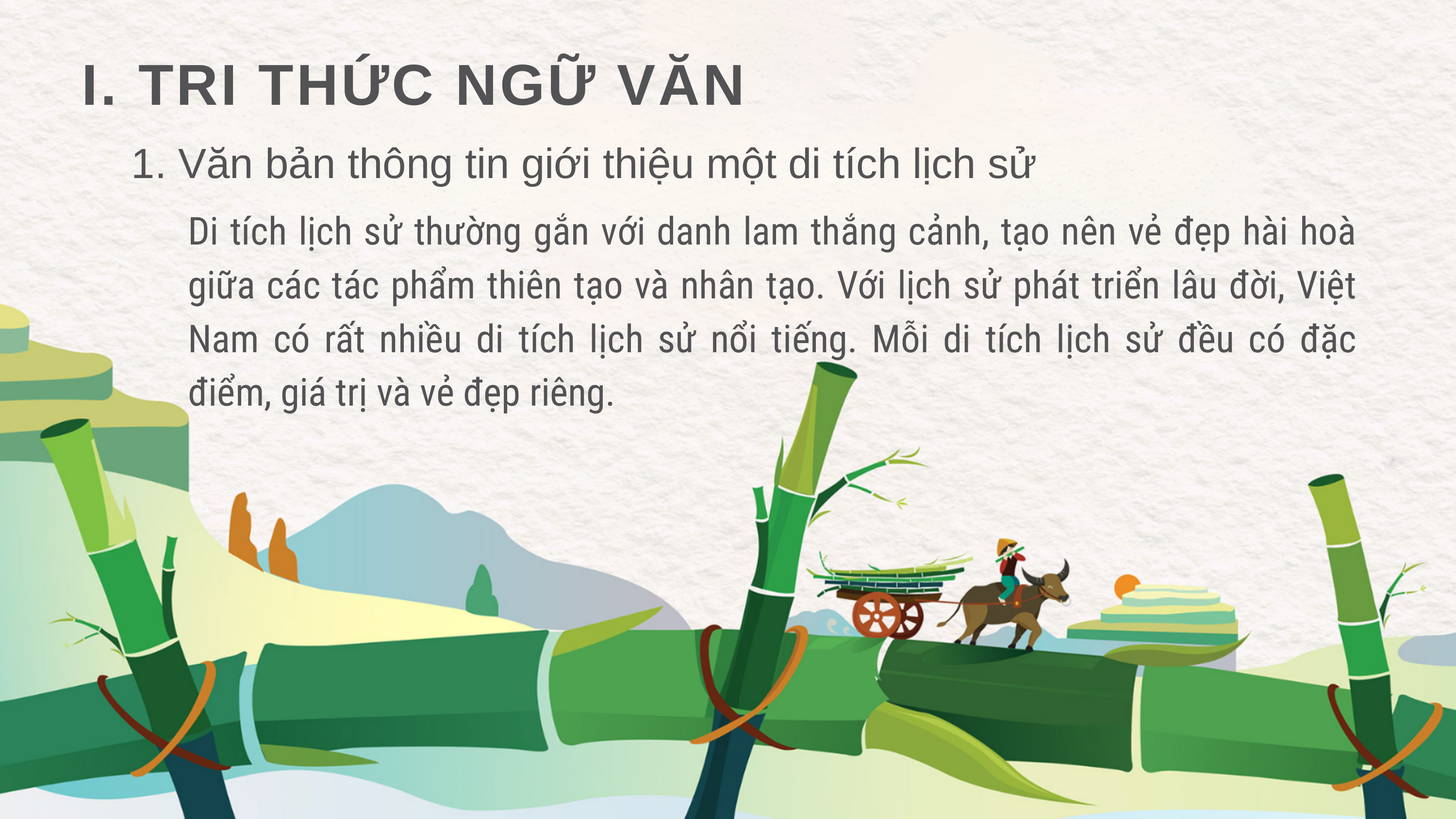

I. TRI THỨC NGỮ VĂN
1. Văn bản thông tin giới thiệu một di tích lịch sử
Di tích lịch sử thường gắn với danh lam thắng cảnh, tạo nên vẻ đẹp hài hoà giữa các tác phẩm thiên tạo và nhân tạo. Với lịch sử phát triển lâu đời, Việt Nam có rất nhiều di tích lịch sử nổi tiếng. Mỗi di tích lịch sử đều có đặc điểm, giá trị và vẻ đẹp riêng.